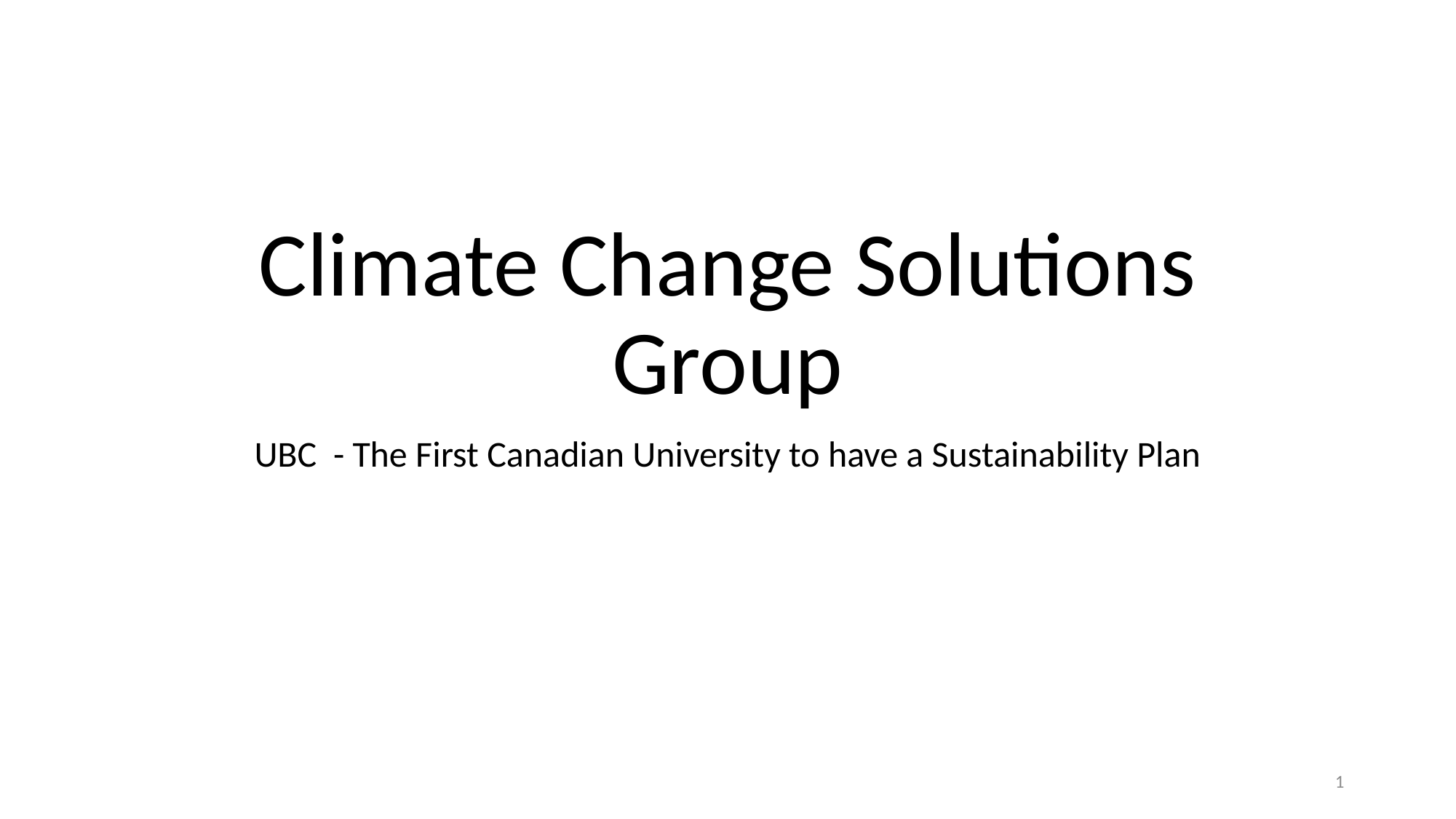

# Climate Change Solutions Group
UBC  - The First Canadian University to have a Sustainability Plan
1